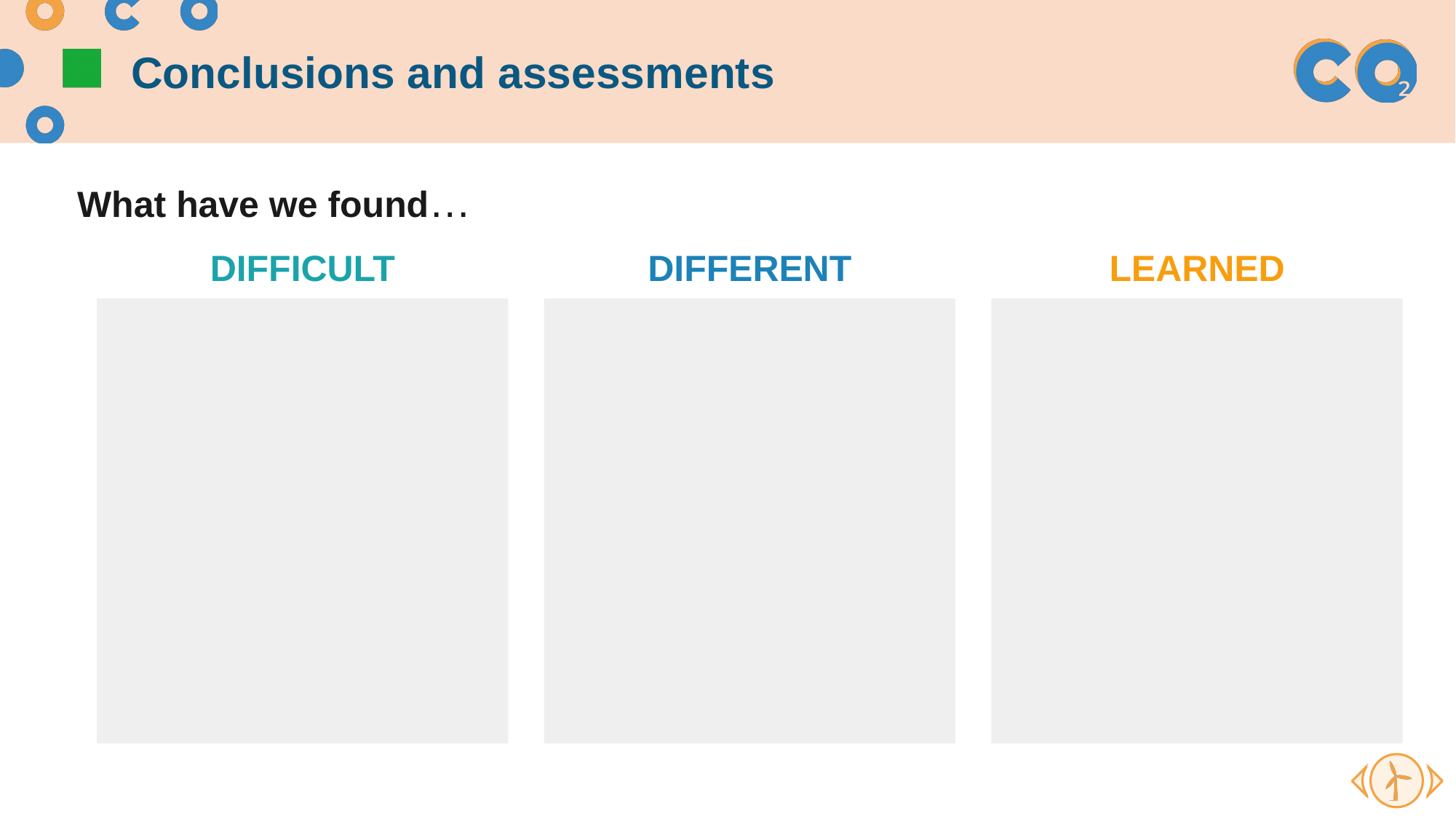

# Conclusions and assessments
What have we found…
DIFFICULT
DIFFERENT
LEARNED